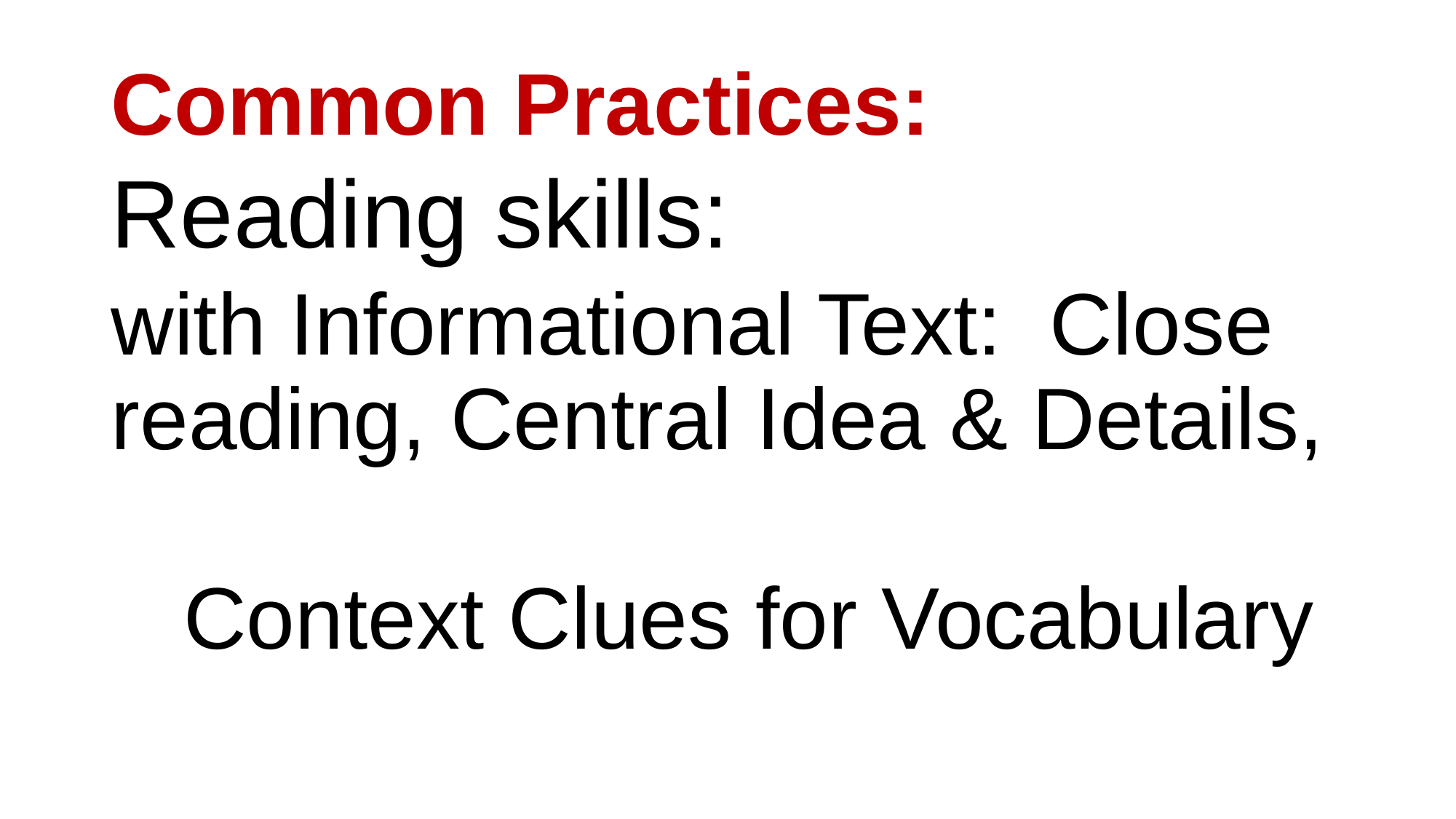

#
Common Practices:
Reading skills:
with Informational Text:  Close reading, Central Idea & Details,
   Context Clues for Vocabulary